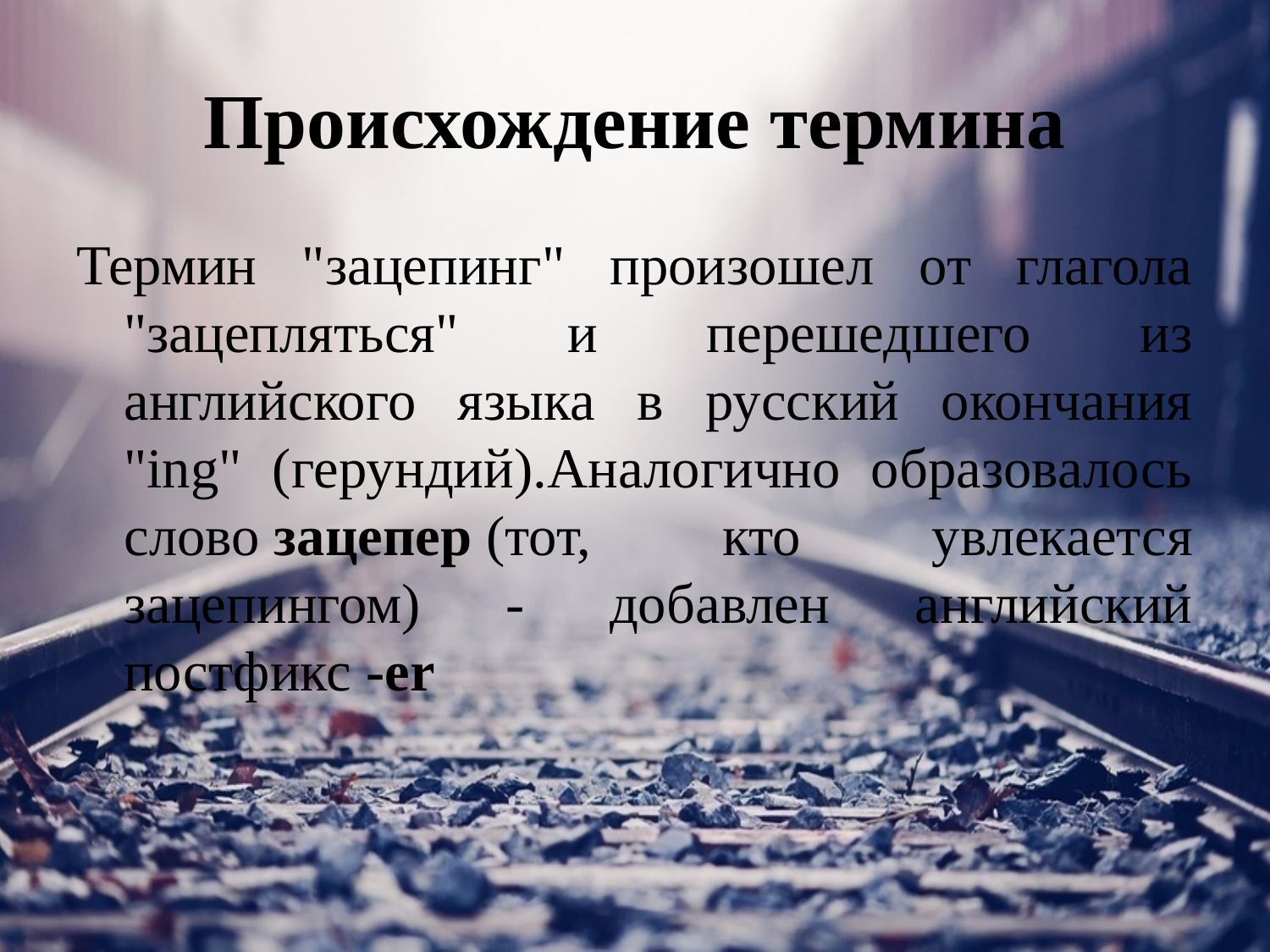

# Происхождение термина
Термин "зацепинг" произошел от глагола "зацепляться" и перешедшего из английского языка в русский окончания "ing" (герундий).Аналогично образовалось слово зацепер (тот, кто увлекается зацепингом) - добавлен английский постфикс -er